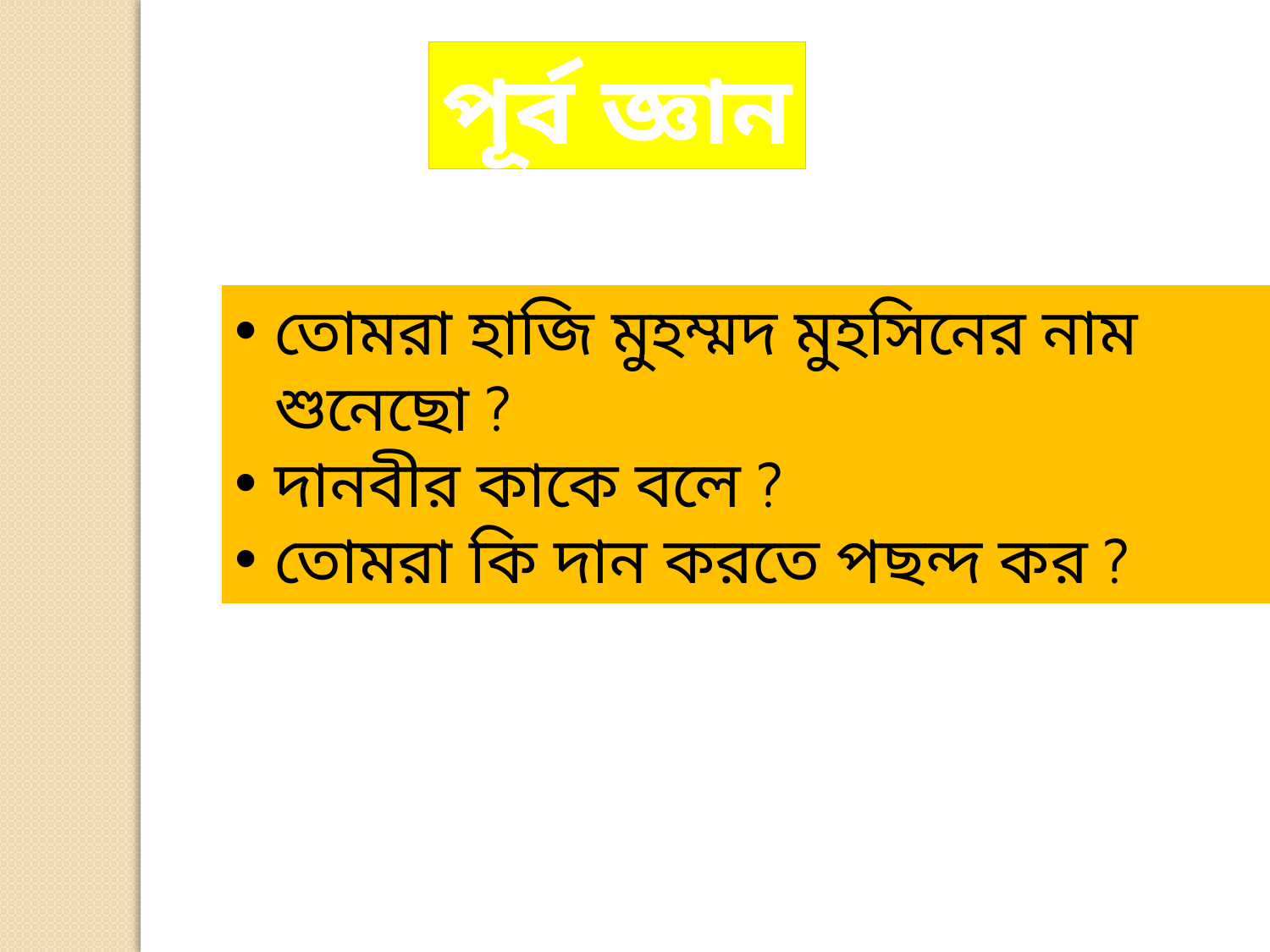

পূর্ব জ্ঞান
তোমরা হাজি মুহম্মদ মুহসিনের নাম শুনেছো ?
দানবীর কাকে বলে ?
তোমরা কি দান করতে পছন্দ কর ?